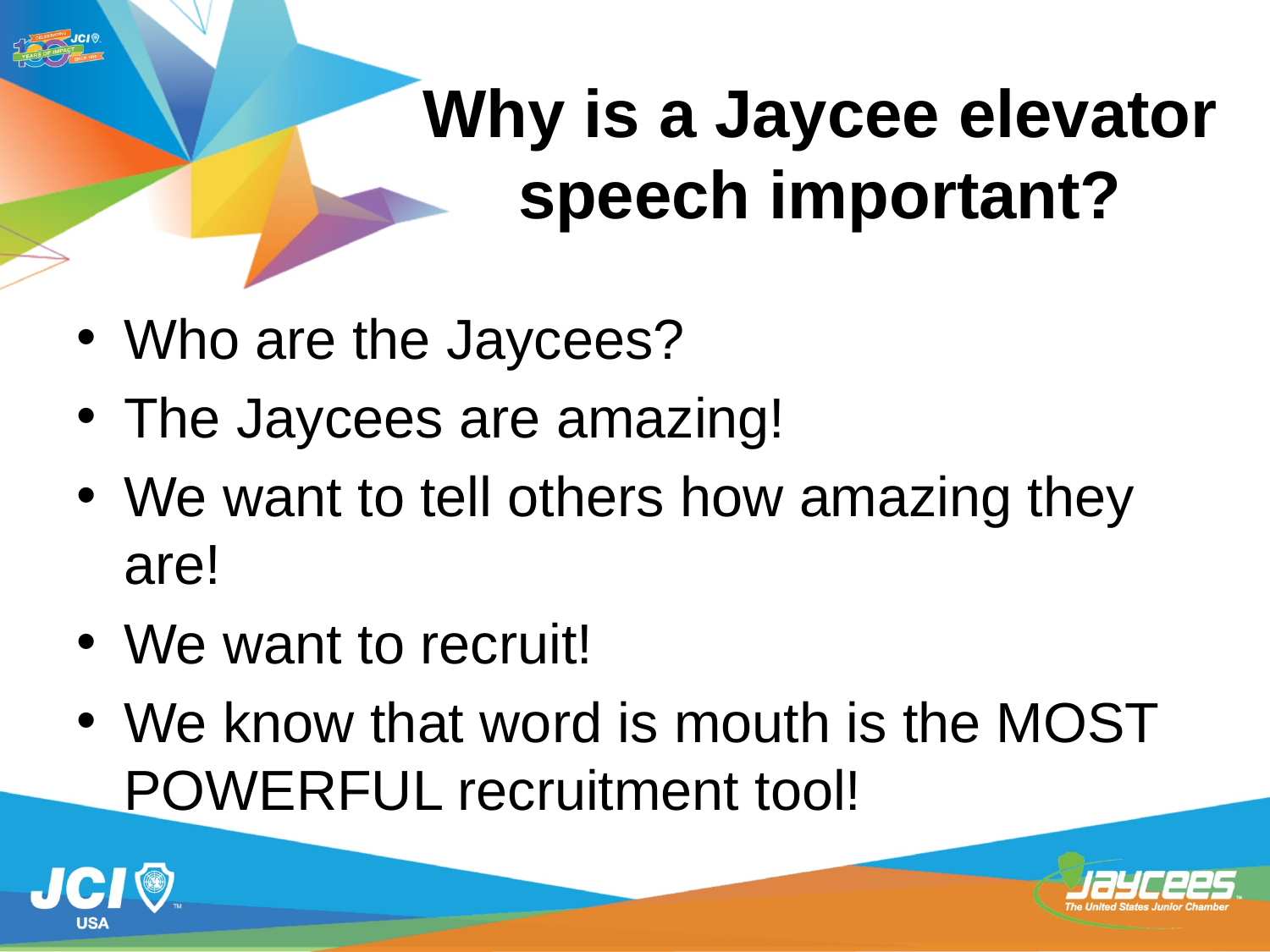

# Why is a Jaycee elevator speech important?
Who are the Jaycees?
The Jaycees are amazing!
We want to tell others how amazing they are!
We want to recruit!
We know that word is mouth is the MOST POWERFUL recruitment tool!